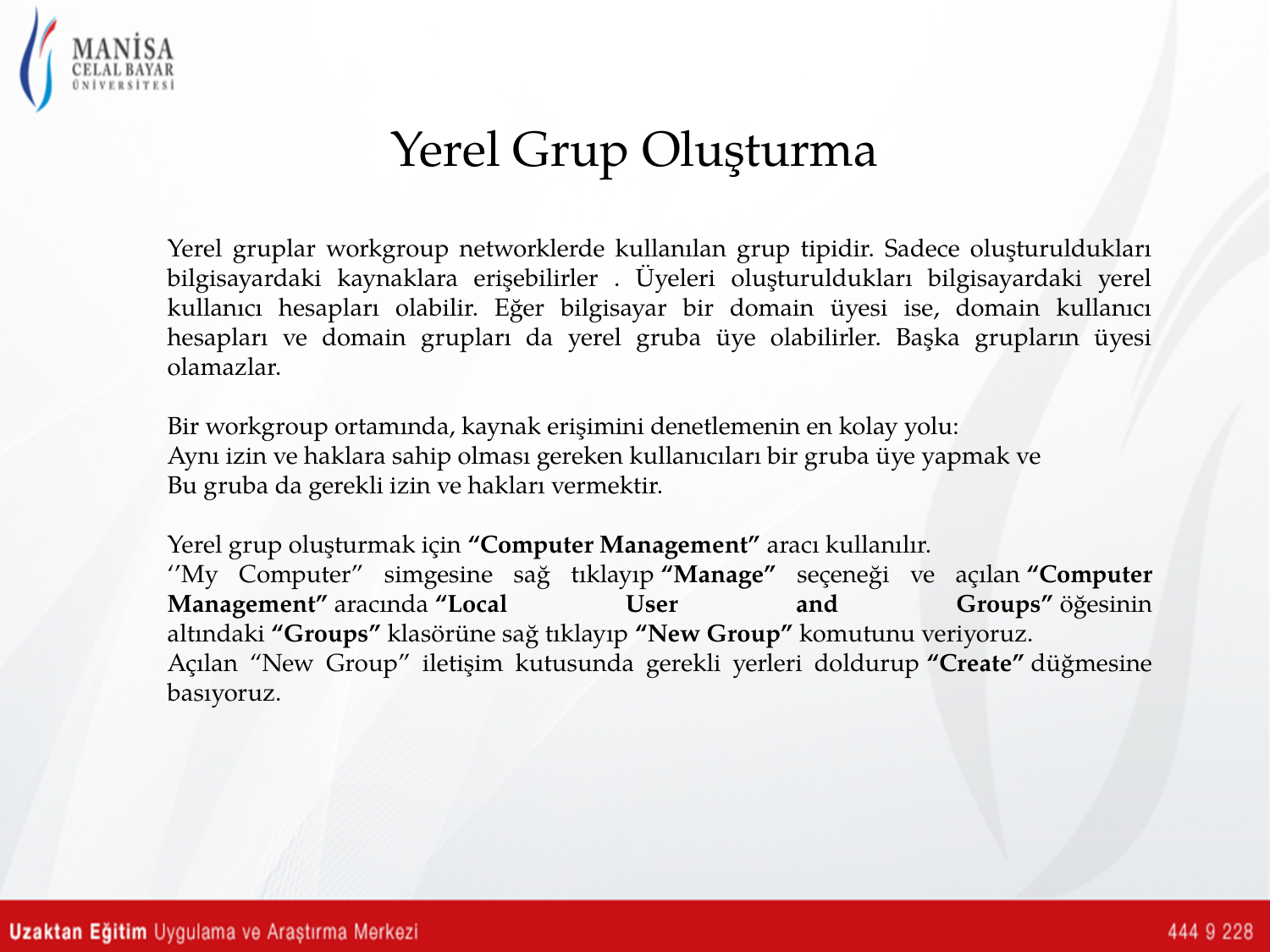

# Yerel Grup Oluşturma
Yerel gruplar workgroup networklerde kullanılan grup tipidir. Sadece oluşturuldukları bilgisayardaki kaynaklara erişebilirler . Üyeleri oluşturuldukları bilgisayardaki yerel kullanıcı hesapları olabilir. Eğer bilgisayar bir domain üyesi ise, domain kullanıcı hesapları ve domain grupları da yerel gruba üye olabilirler. Başka grupların üyesi olamazlar.

Bir workgroup ortamında, kaynak erişimini denetlemenin en kolay yolu:
Aynı izin ve haklara sahip olması gereken kullanıcıları bir gruba üye yapmak ve
Bu gruba da gerekli izin ve hakları vermektir.

Yerel grup oluşturmak için “Computer Management” aracı kullanılır.
‘’My Computer” simgesine sağ tıklayıp “Manage” seçeneği ve açılan “Computer Management” aracında “Local User and Groups” öğesinin altındaki “Groups” klasörüne sağ tıklayıp “New Group” komutunu veriyoruz.
Açılan “New Group” iletişim kutusunda gerekli yerleri doldurup “Create” düğmesine basıyoruz.